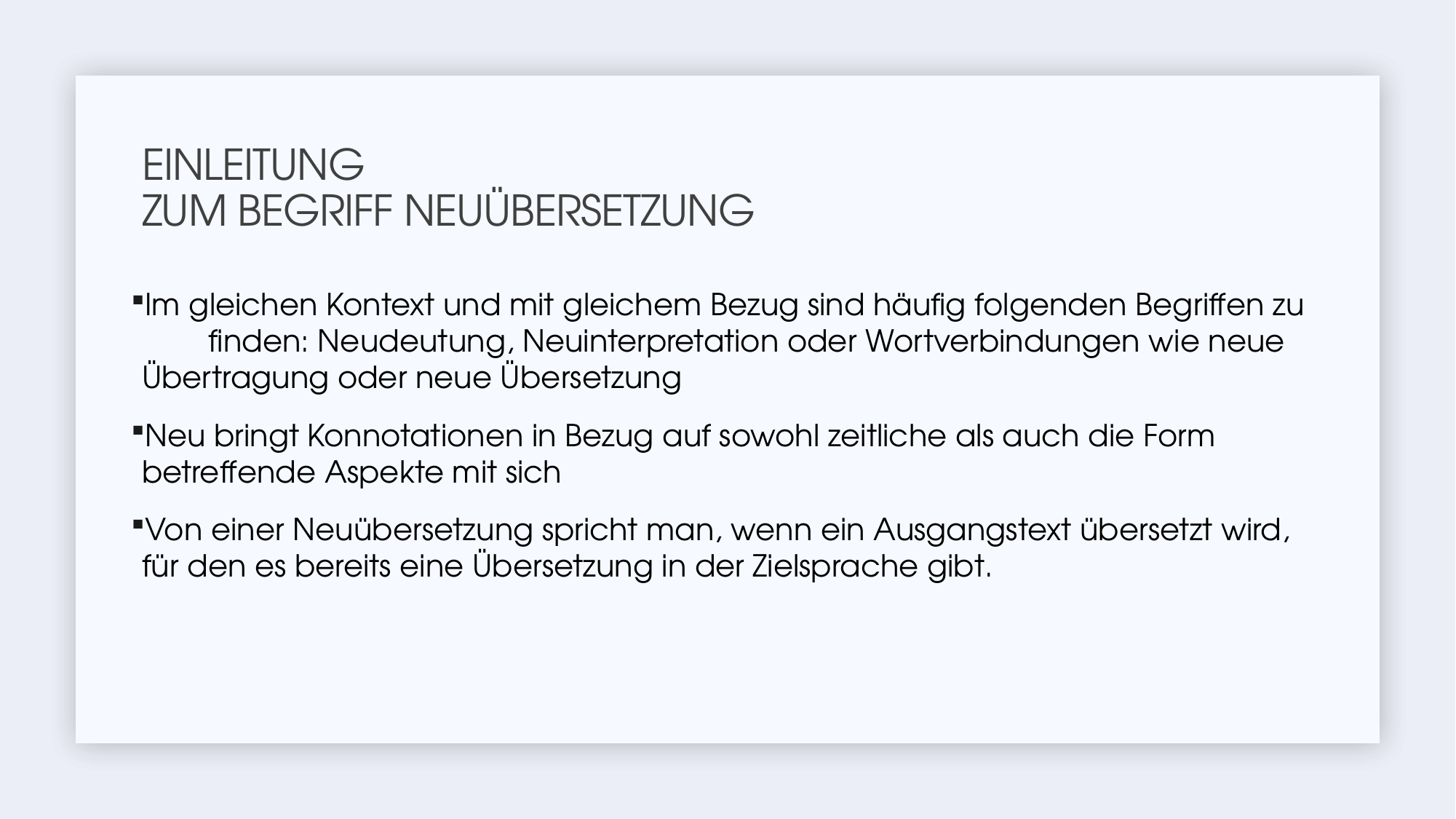

# Einleitung zum begriff Neuübersetzung
Im gleichen Kontext und mit gleichem Bezug sind häufig folgenden Begriffen zu            finden: Neudeutung, Neuinterpretation oder Wortverbindungen wie neue Übertragung oder neue Übersetzung
Neu bringt Konnotationen in Bezug auf sowohl zeitliche als auch die Form betreffende Aspekte mit sich
Von einer Neuübersetzung spricht man, wenn ein Ausgangstext übersetzt wird, für den es bereits eine Übersetzung in der Zielsprache gibt.